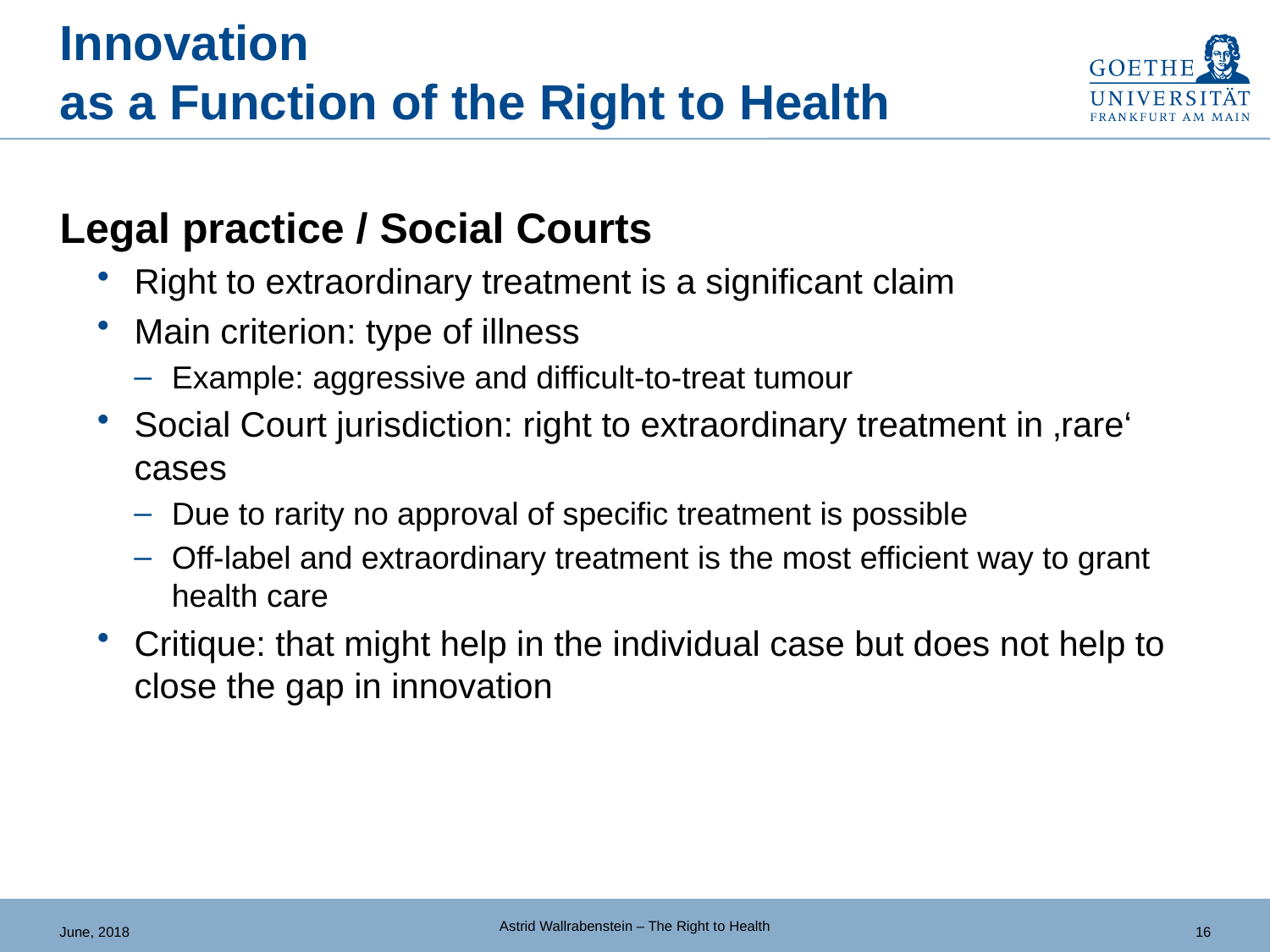

# Innovation as a Function of the Right to Health
Legal practice / Social Courts
Right to extraordinary treatment is a significant claim
Main criterion: type of illness
Example: aggressive and difficult-to-treat tumour
Social Court jurisdiction: right to extraordinary treatment in ‚rare‘ cases
Due to rarity no approval of specific treatment is possible
Off-label and extraordinary treatment is the most efficient way to grant health care
Critique: that might help in the individual case but does not help to close the gap in innovation